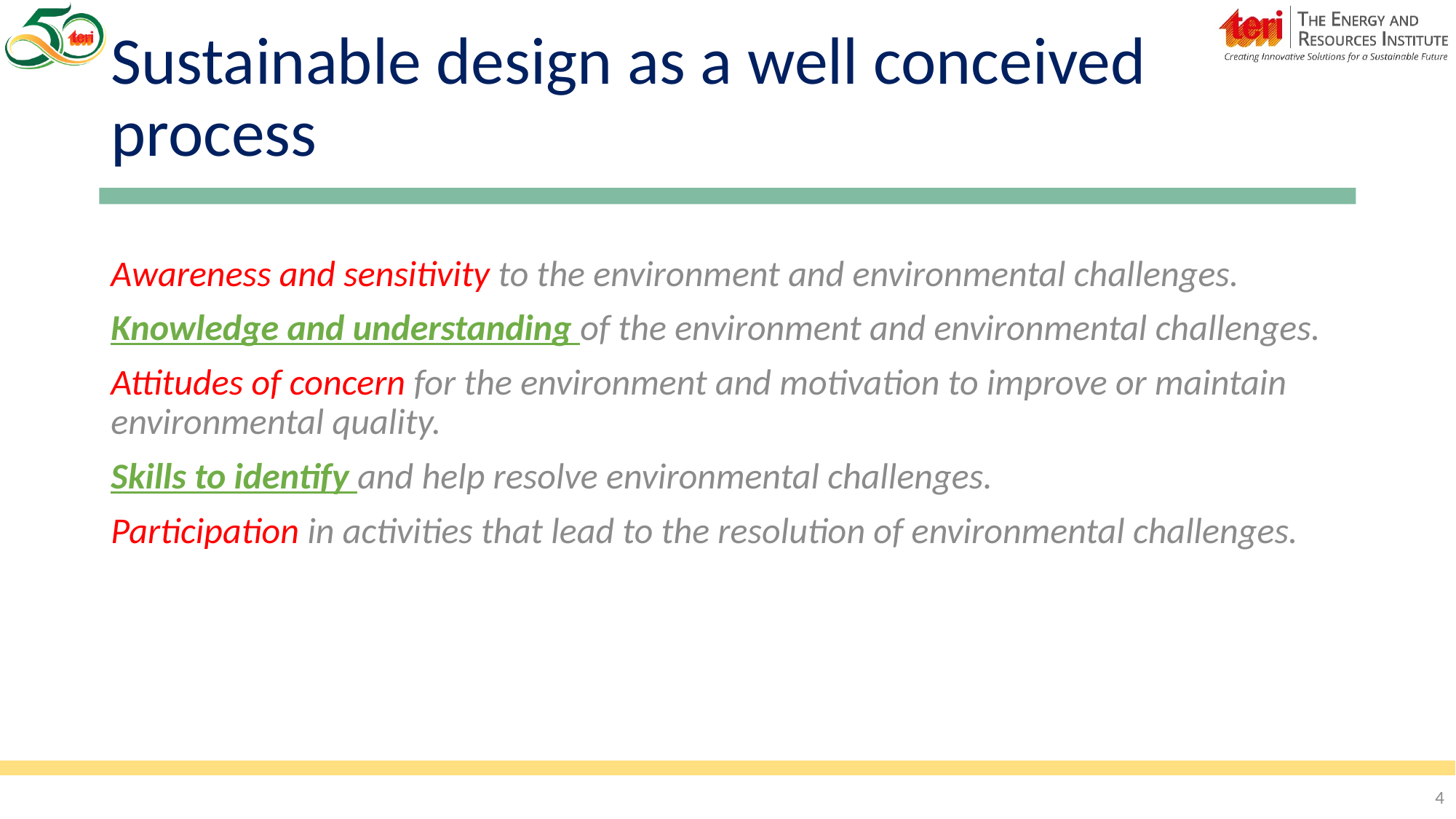

# Sustainable design as a well conceived process

Awareness and sensitivity to the environment and environmental challenges.
Knowledge and understanding of the environment and environmental challenges.
Attitudes of concern for the environment and motivation to improve or maintain environmental quality.
Skills to identify and help resolve environmental challenges.
Participation in activities that lead to the resolution of environmental challenges.
4